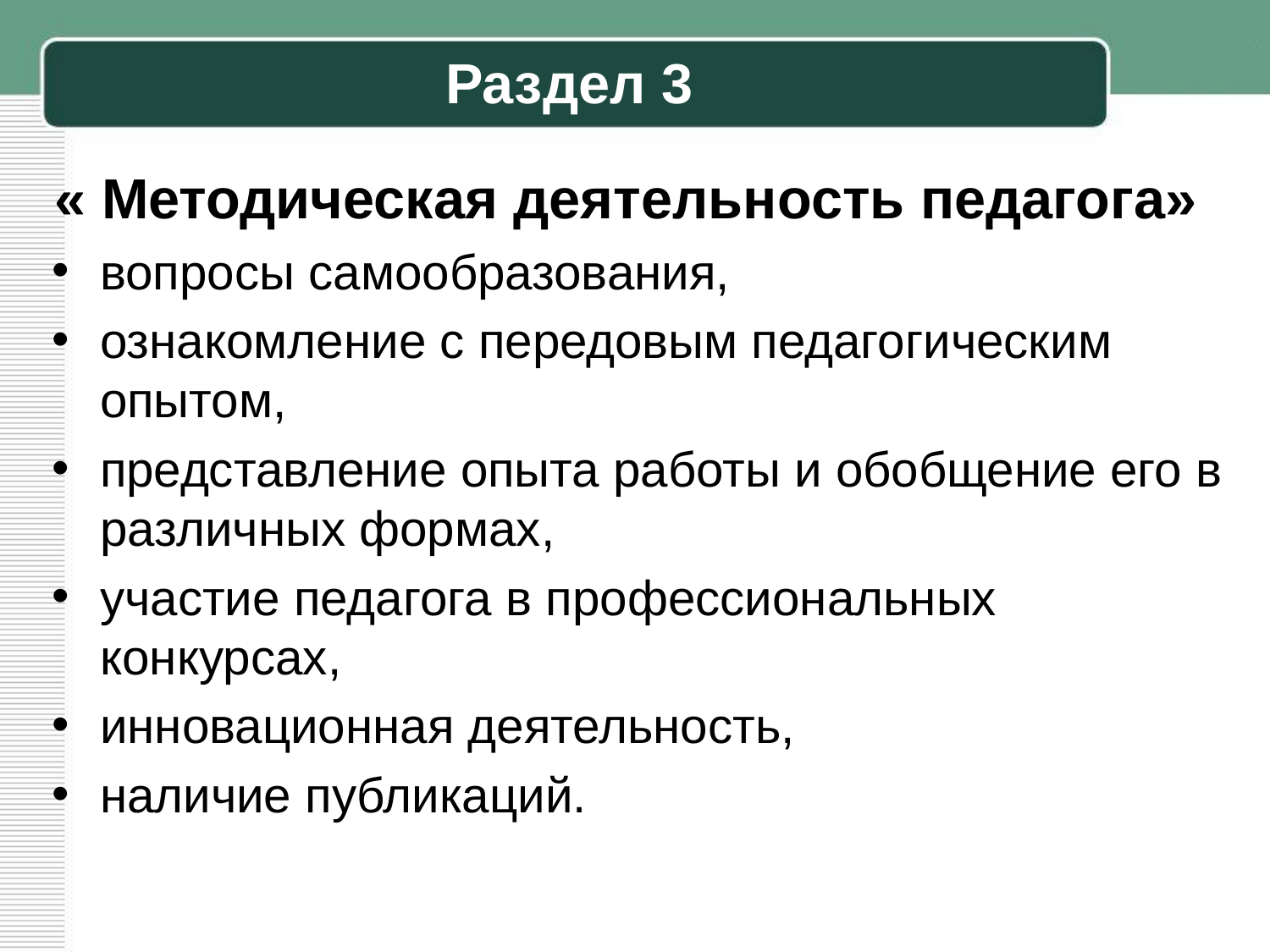

# Раздел 3
« Методическая деятельность педагога»
вопросы самообразования,
ознакомление с передовым педагогическим опытом,
представление опыта работы и обобщение его в различных формах,
участие педагога в профессиональных конкурсах,
инновационная деятельность,
наличие публикаций.